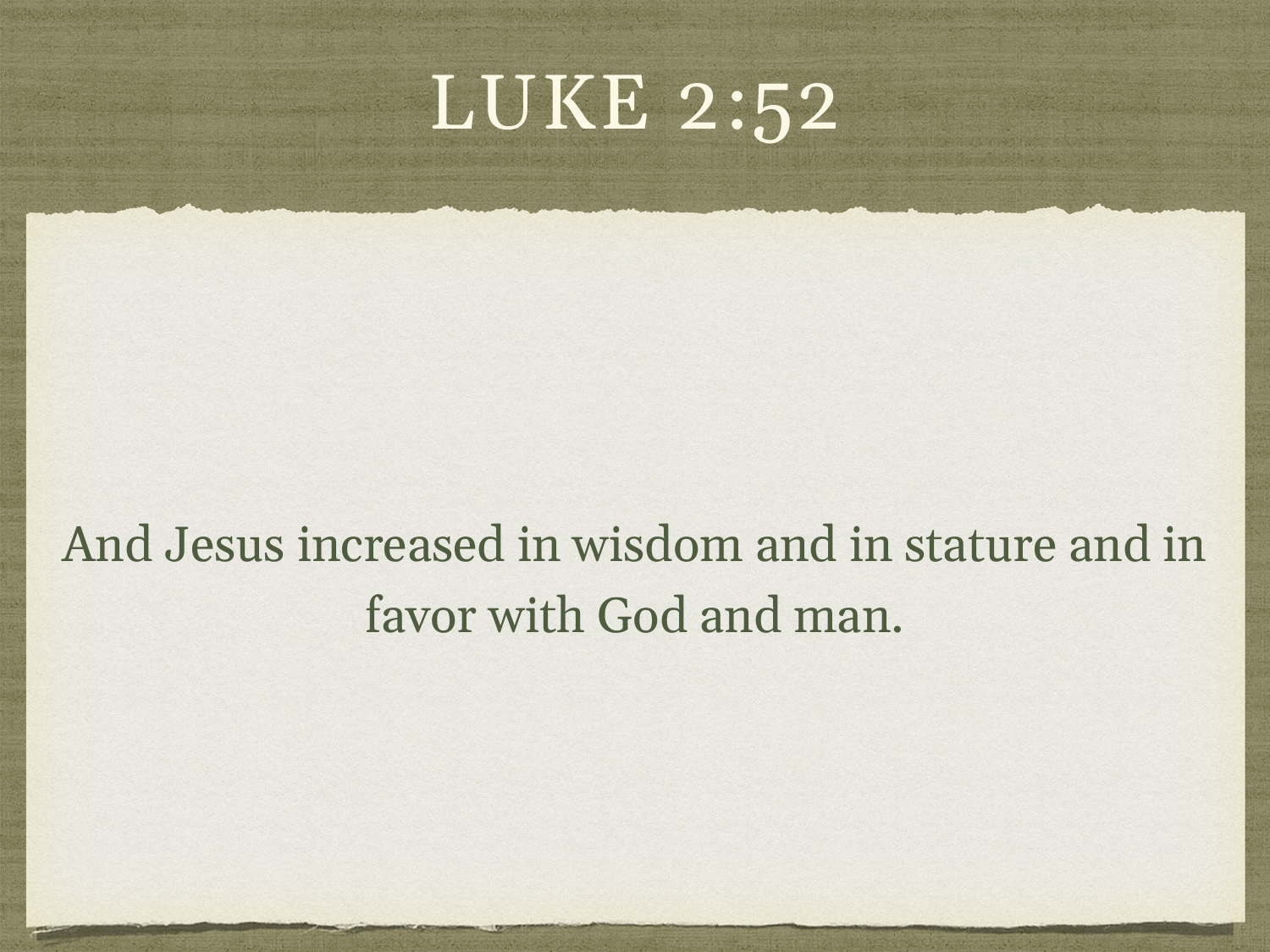

# Luke 2:52
And Jesus increased in wisdom and in stature and in favor with God and man.